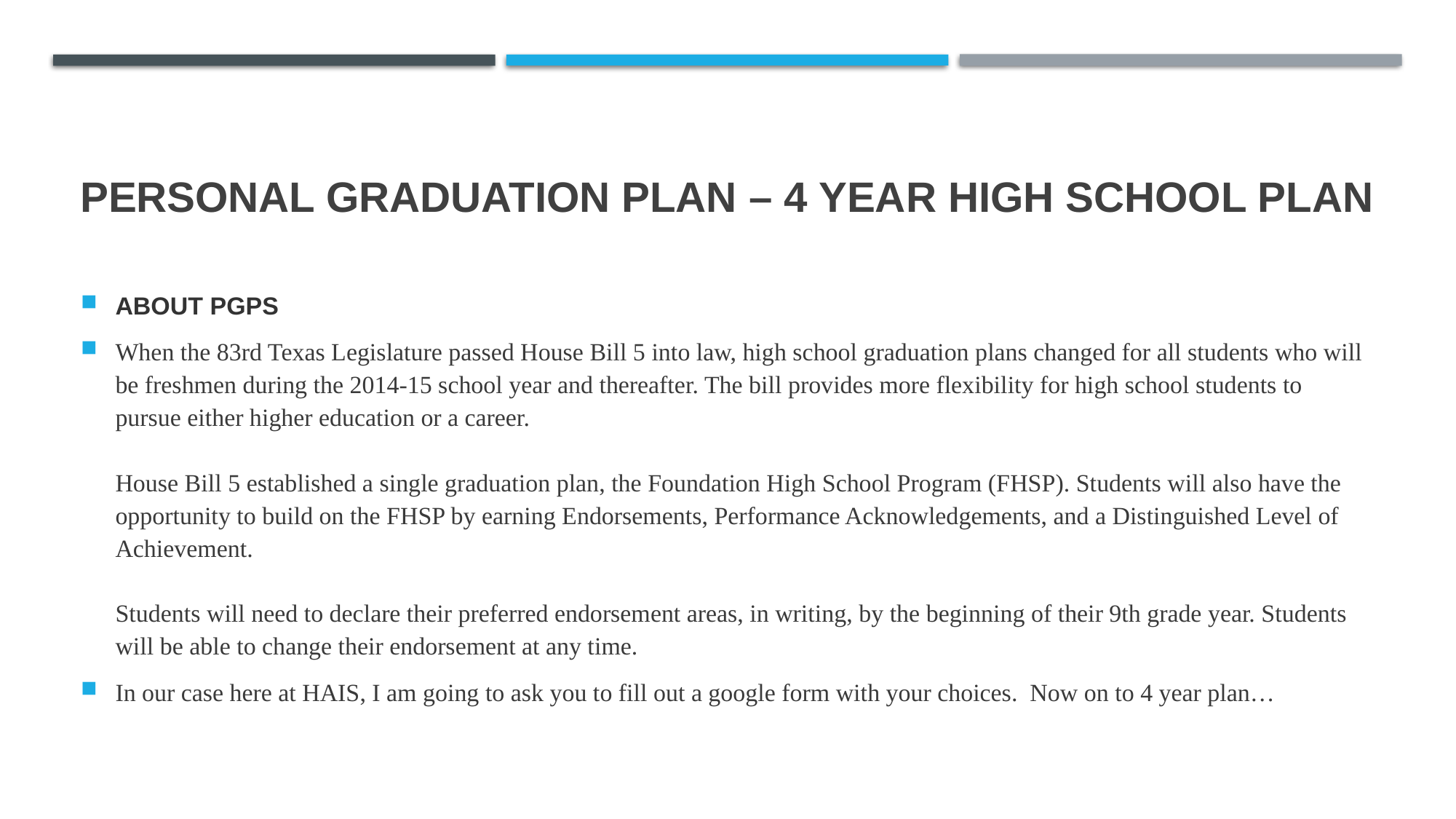

# Personal Graduation plan – 4 year high school plan
ABOUT PGPS
When the 83rd Texas Legislature passed House Bill 5 into law, high school graduation plans changed for all students who will be freshmen during the 2014-15 school year and thereafter. The bill provides more flexibility for high school students to pursue either higher education or a career. 
House Bill 5 established a single graduation plan, the Foundation High School Program (FHSP). Students will also have the opportunity to build on the FHSP by earning Endorsements, Performance Acknowledgements, and a Distinguished Level of Achievement. 
Students will need to declare their preferred endorsement areas, in writing, by the beginning of their 9th grade year. Students will be able to change their endorsement at any time.
In our case here at HAIS, I am going to ask you to fill out a google form with your choices.  Now on to 4 year plan…